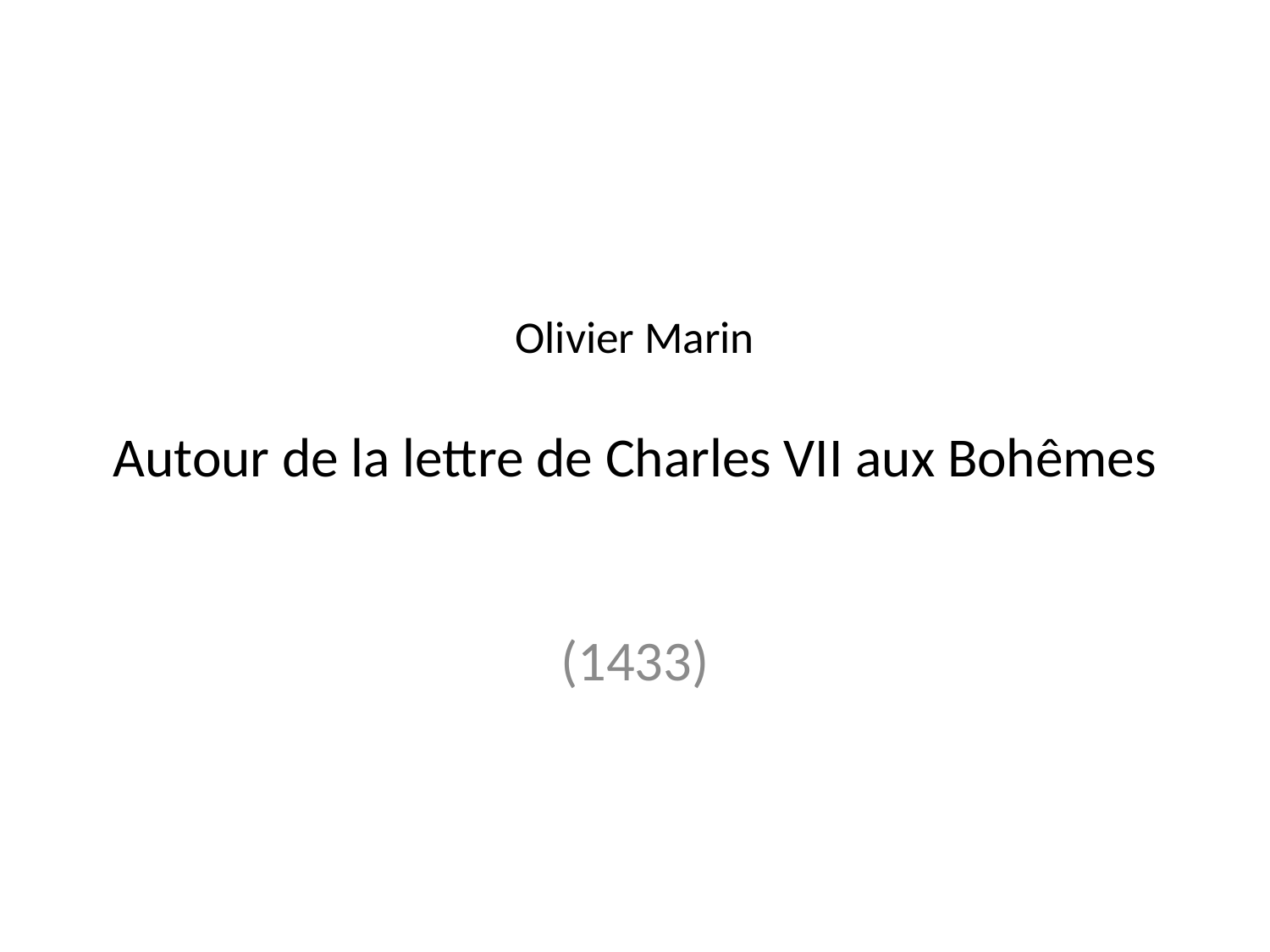

# Olivier Marin Autour de la lettre de Charles VII aux Bohêmes

(1433)